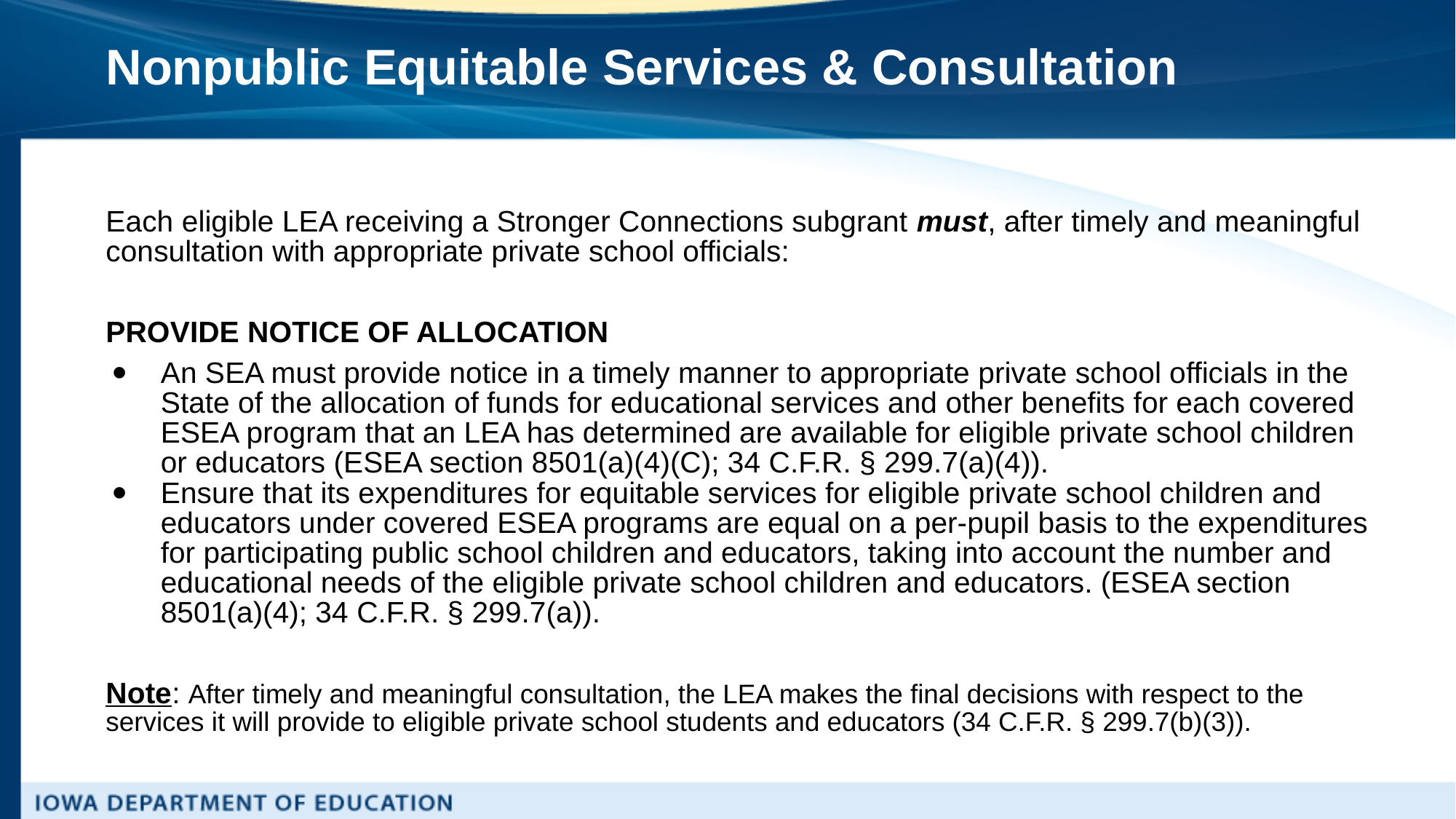

# Nonpublic Equitable Services & Consultation

Each eligible LEA receiving a Stronger Connections subgrant must, after timely and meaningful consultation with appropriate private school officials:

PROVIDE NOTICE OF ALLOCATION
An SEA must provide notice in a timely manner to appropriate private school officials in the State of the allocation of funds for educational services and other benefits for each covered ESEA program that an LEA has determined are available for eligible private school children or educators (ESEA section 8501(a)(4)(C); 34 C.F.R. § 299.7(a)(4)).
Ensure that its expenditures for equitable services for eligible private school children and educators under covered ESEA programs are equal on a per-pupil basis to the expenditures for participating public school children and educators, taking into account the number and educational needs of the eligible private school children and educators. (ESEA section 8501(a)(4); 34 C.F.R. § 299.7(a)).

Note: After timely and meaningful consultation, the LEA makes the final decisions with respect to the services it will provide to eligible private school students and educators (34 C.F.R. § 299.7(b)(3)).